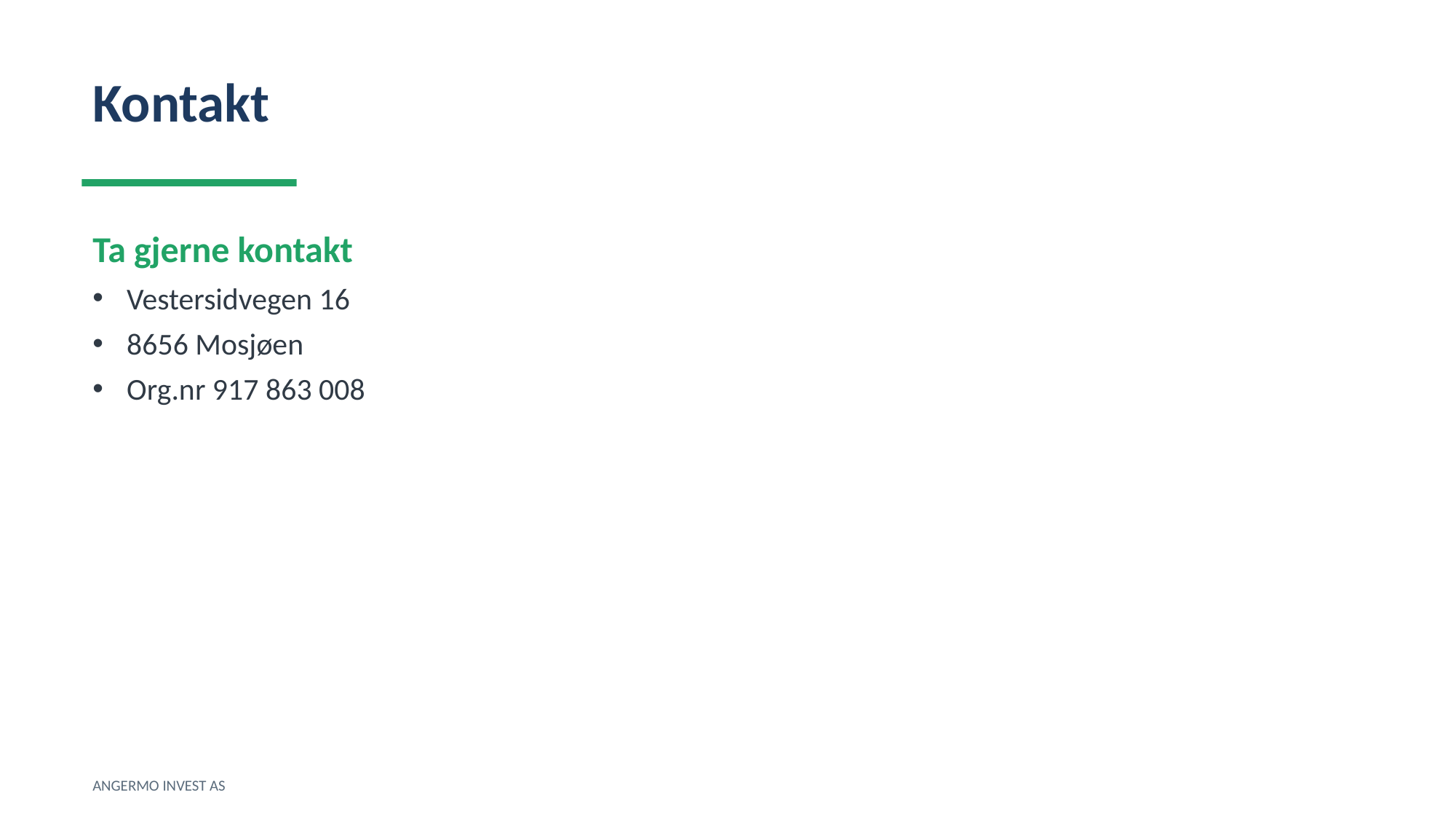

Kontakt

Ta gjerne kontakt
Vestersidvegen 16
8656 Mosjøen
Org.nr 917 863 008
ANGERMO INVEST AS